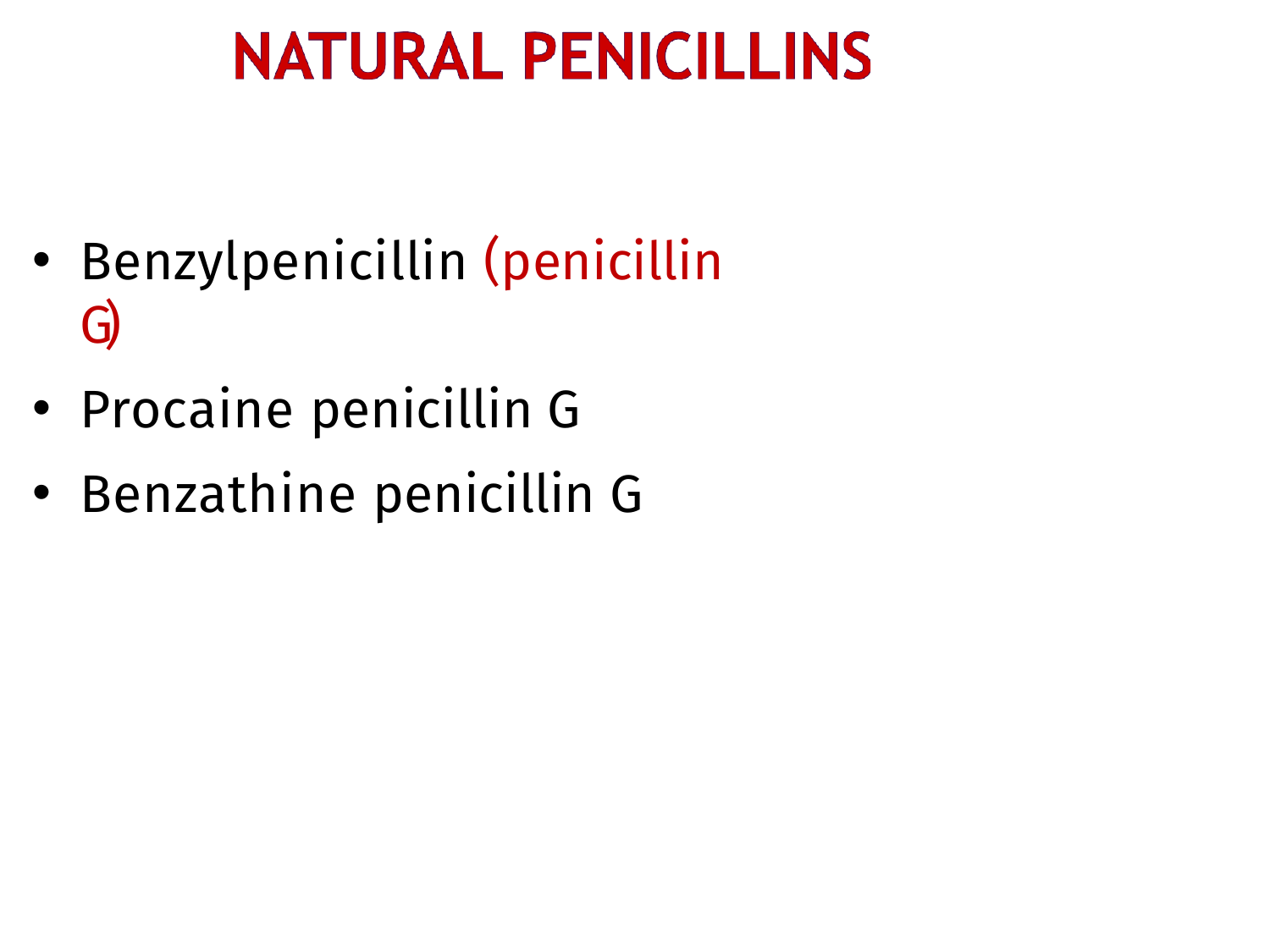

Benzylpenicillin (penicillin G)
Procaine penicillin G
Benzathine penicillin G